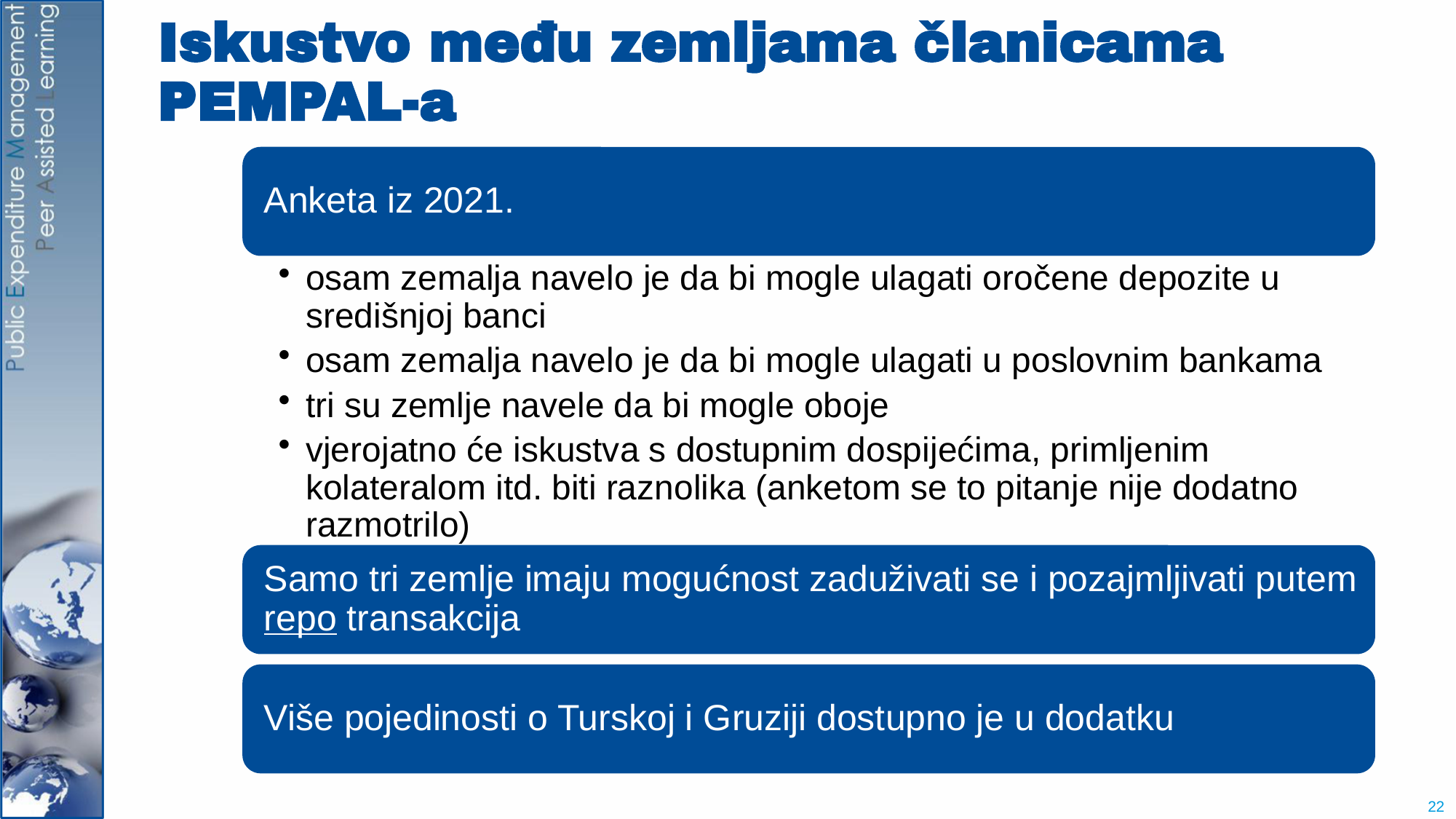

# Iskustvo među zemljama članicama PEMPAL-a
Anketa iz 2021.
osam zemalja navelo je da bi mogle ulagati oročene depozite u središnjoj banci
osam zemalja navelo je da bi mogle ulagati u poslovnim bankama
tri su zemlje navele da bi mogle oboje
vjerojatno će iskustva s dostupnim dospijećima, primljenim kolateralom itd. biti raznolika (anketom se to pitanje nije dodatno razmotrilo)
Samo tri zemlje imaju mogućnost zaduživati se i pozajmljivati putem repo transakcija
Više pojedinosti o Turskoj i Gruziji dostupno je u dodatku